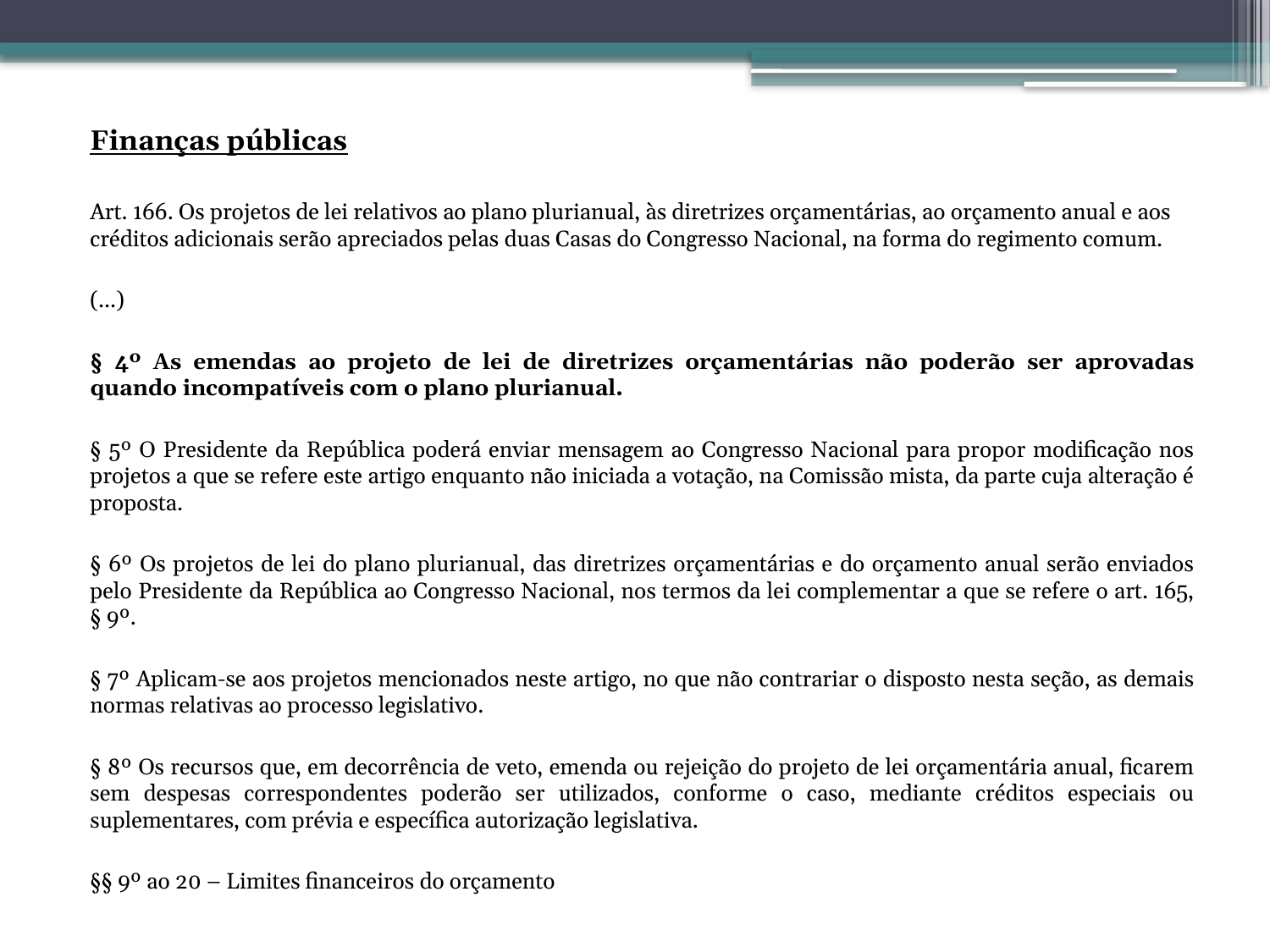

Finanças públicas

Art. 166. Os projetos de lei relativos ao plano plurianual, às diretrizes orçamentárias, ao orçamento anual e aos créditos adicionais serão apreciados pelas duas Casas do Congresso Nacional, na forma do regimento comum.

(...)

§ 4º As emendas ao projeto de lei de diretrizes orçamentárias não poderão ser aprovadas quando incompatíveis com o plano plurianual.

§ 5º O Presidente da República poderá enviar mensagem ao Congresso Nacional para propor modificação nos projetos a que se refere este artigo enquanto não iniciada a votação, na Comissão mista, da parte cuja alteração é proposta.

§ 6º Os projetos de lei do plano plurianual, das diretrizes orçamentárias e do orçamento anual serão enviados pelo Presidente da República ao Congresso Nacional, nos termos da lei complementar a que se refere o art. 165, § 9º.

§ 7º Aplicam-se aos projetos mencionados neste artigo, no que não contrariar o disposto nesta seção, as demais normas relativas ao processo legislativo.

§ 8º Os recursos que, em decorrência de veto, emenda ou rejeição do projeto de lei orçamentária anual, ficarem sem despesas correspondentes poderão ser utilizados, conforme o caso, mediante créditos especiais ou suplementares, com prévia e específica autorização legislativa.

§§ 9º ao 20 – Limites financeiros do orçamento